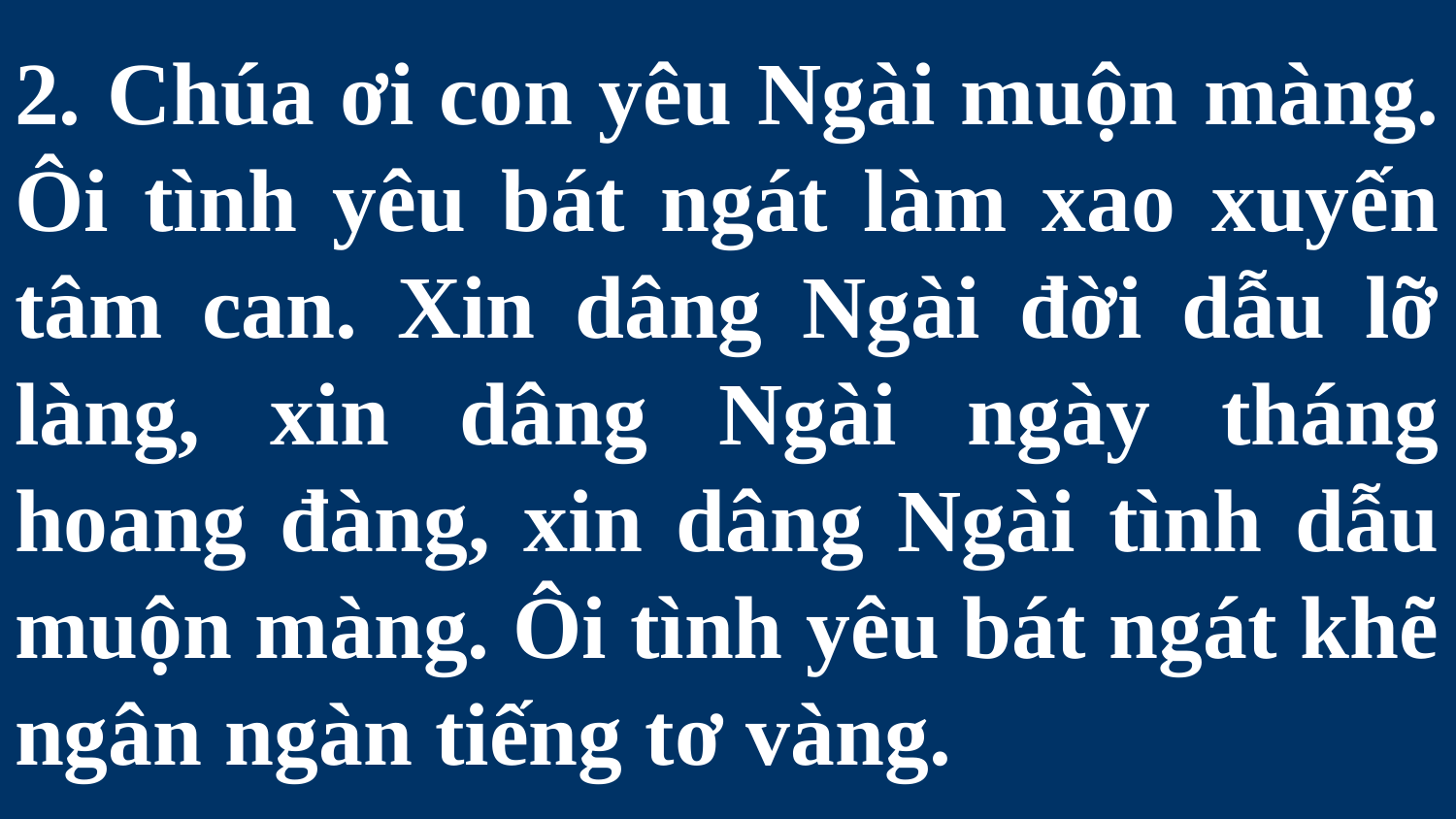

# 2. Chúa ơi con yêu Ngài muộn màng. Ôi tình yêu bát ngát làm xao xuyến tâm can. Xin dâng Ngài đời dẫu lỡ làng, xin dâng Ngài ngày tháng hoang đàng, xin dâng Ngài tình dẫu muộn màng. Ôi tình yêu bát ngát khẽ ngân ngàn tiếng tơ vàng.